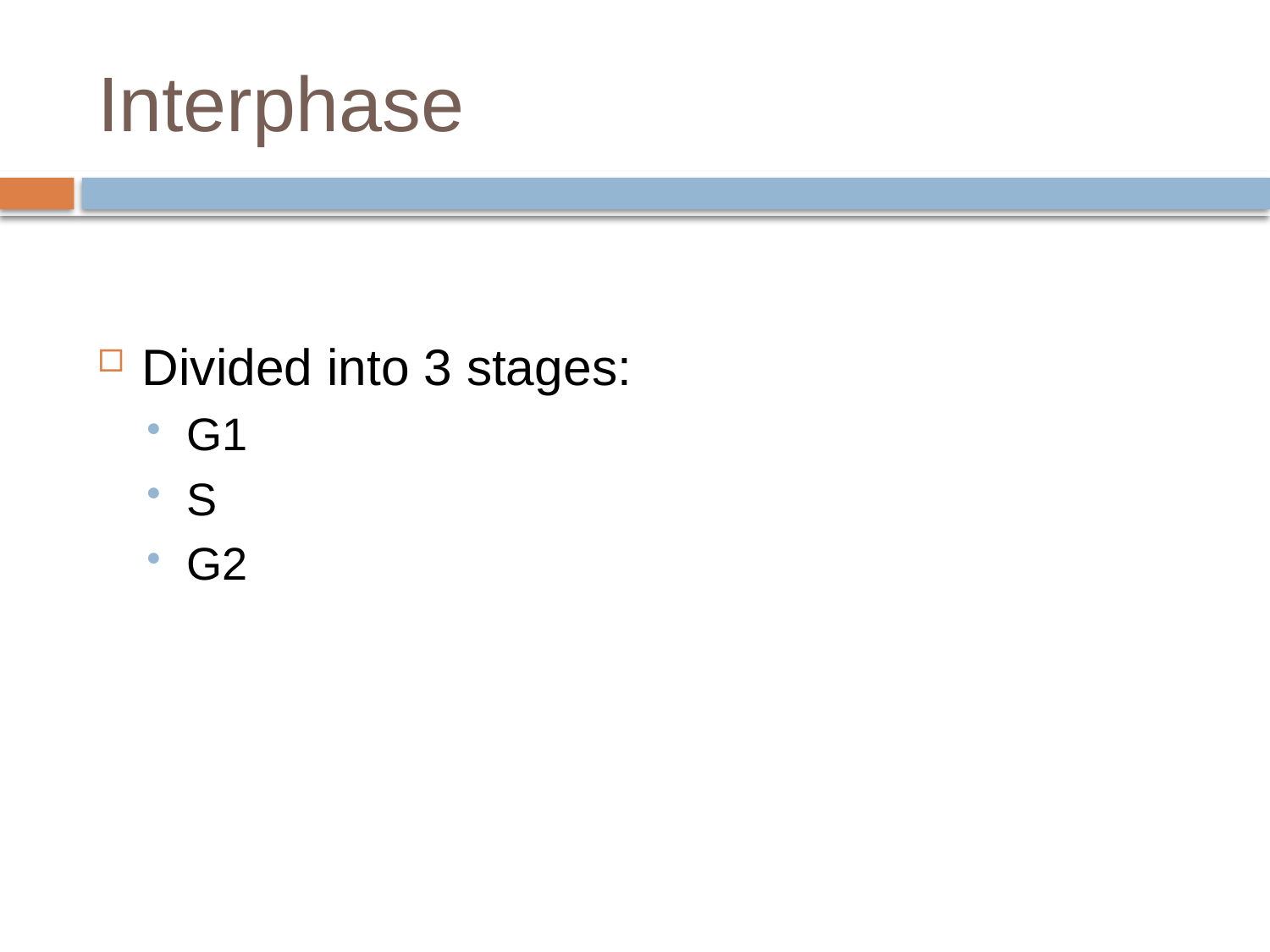

# Interphase
Divided into 3 stages:
G1
S
G2